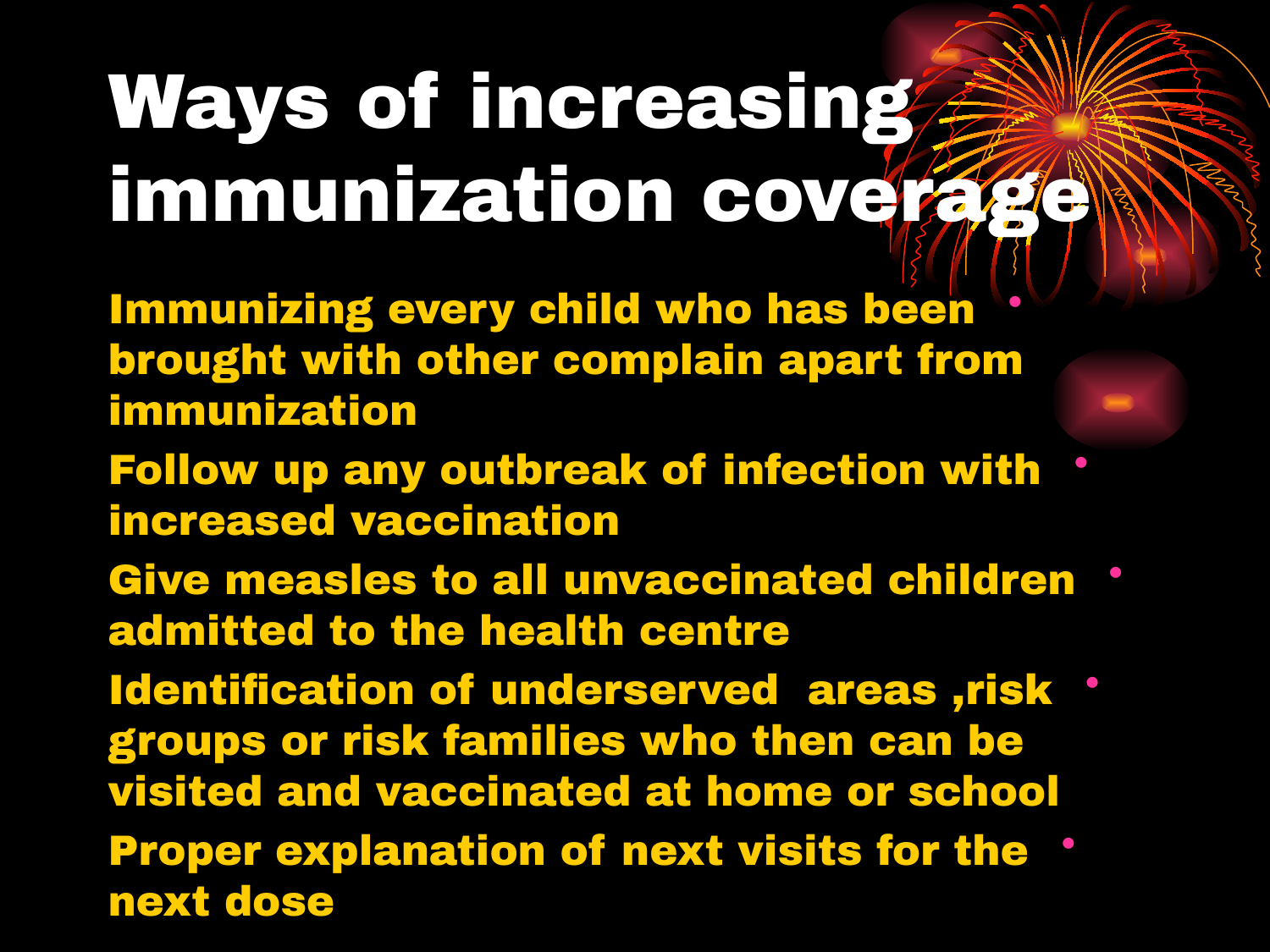

# Ways of increasing immunization coverage
Immunizing every child who has been brought with other complain apart from immunization
Follow up any outbreak of infection with increased vaccination
Give measles to all unvaccinated children admitted to the health centre
Identification of underserved  areas ,risk groups or risk families who then can be visited and vaccinated at home or school
Proper explanation of next visits for the next dose